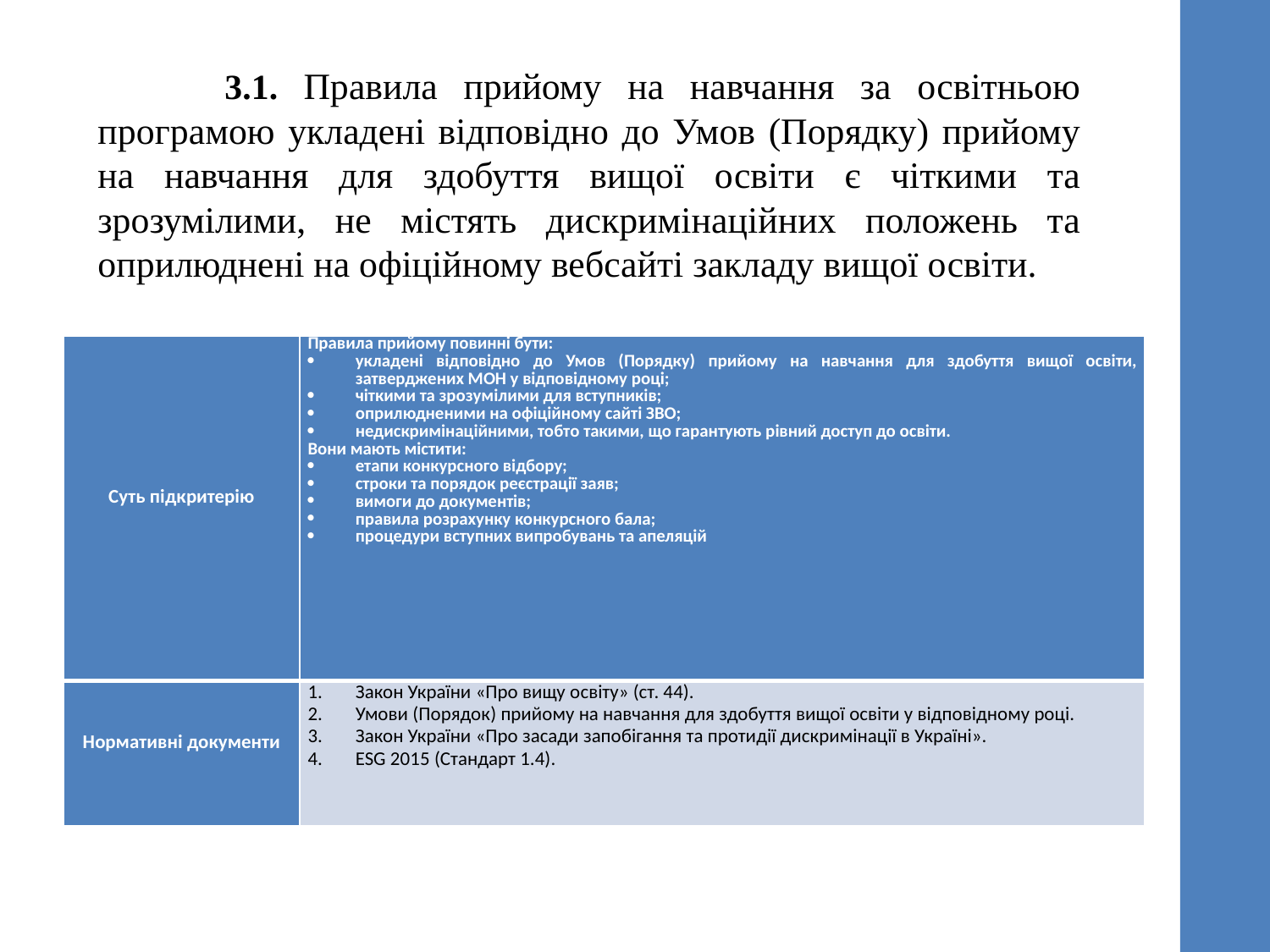

3.1. Правила прийому на навчання за освітньою програмою укладені відповідно до Умов (Порядку) прийому на навчання для здобуття вищої освіти є чіткими та зрозумілими, не містять дискримінаційних положень та оприлюднені на офіційному вебсайті закладу вищої освіти.

| Суть підкритерію | Правила прийому повинні бути: укладені відповідно до Умов (Порядку) прийому на навчання для здобуття вищої освіти, затверджених МОН у відповідному році; чіткими та зрозумілими для вступників; оприлюдненими на офіційному сайті ЗВО; недискримінаційними, тобто такими, що гарантують рівний доступ до освіти. Вони мають містити: етапи конкурсного відбору; строки та порядок реєстрації заяв; вимоги до документів; правила розрахунку конкурсного бала; процедури вступних випробувань та апеляцій |
| --- | --- |
| Нормативні документи | Закон України «Про вищу освіту» (ст. 44). Умови (Порядок) прийому на навчання для здобуття вищої освіти у відповідному році. Закон України «Про засади запобігання та протидії дискримінації в Україні». ESG 2015 (Стандарт 1.4). |